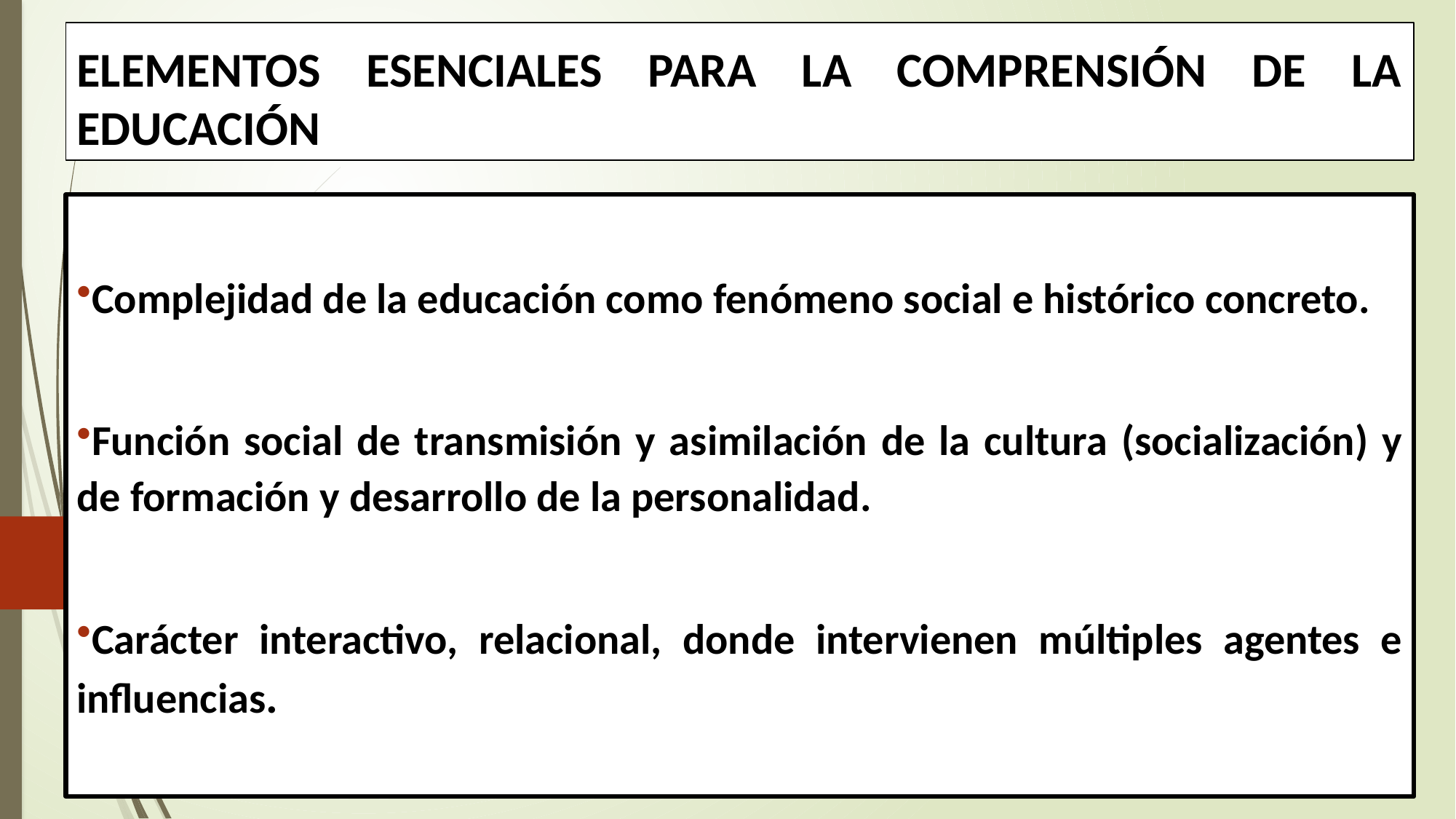

# ELEMENTOS ESENCIALES PARA LA COMPRENSIÓN DE LA EDUCACIÓN

Complejidad de la educación como fenómeno social e histórico concreto.

Función social de transmisión y asimilación de la cultura (socialización) y de formación y desarrollo de la personalidad.

Carácter interactivo, relacional, donde intervienen múltiples agentes e influencias.